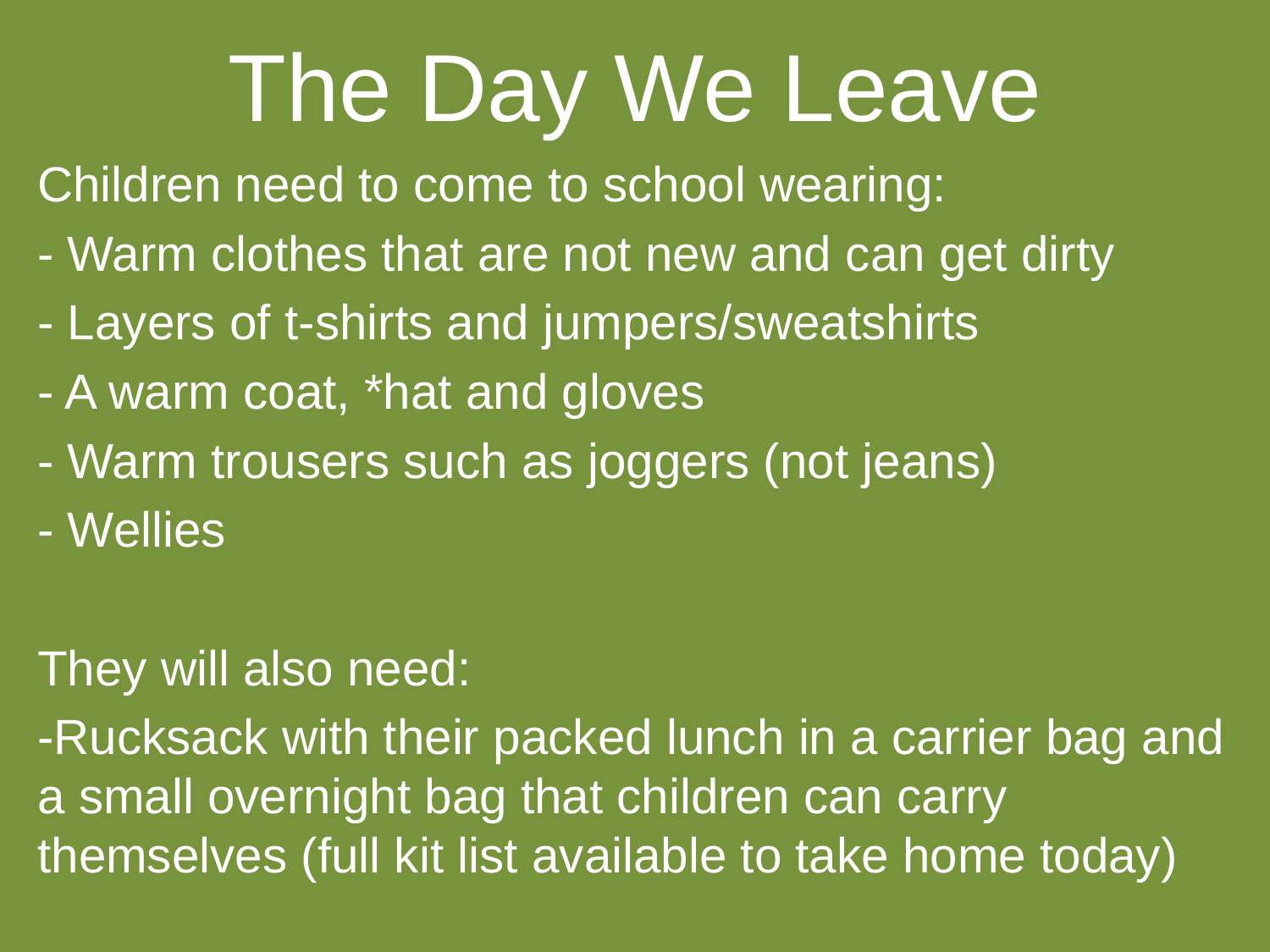

# The Day We Leave
Children need to come to school wearing:
- Warm clothes that are not new and can get dirty
- Layers of t-shirts and jumpers/sweatshirts
- A warm coat, *hat and gloves
- Warm trousers such as joggers (not jeans)
- Wellies

They will also need:
-Rucksack with their packed lunch in a carrier bag and a small overnight bag that children can carry themselves (full kit list available to take home today)